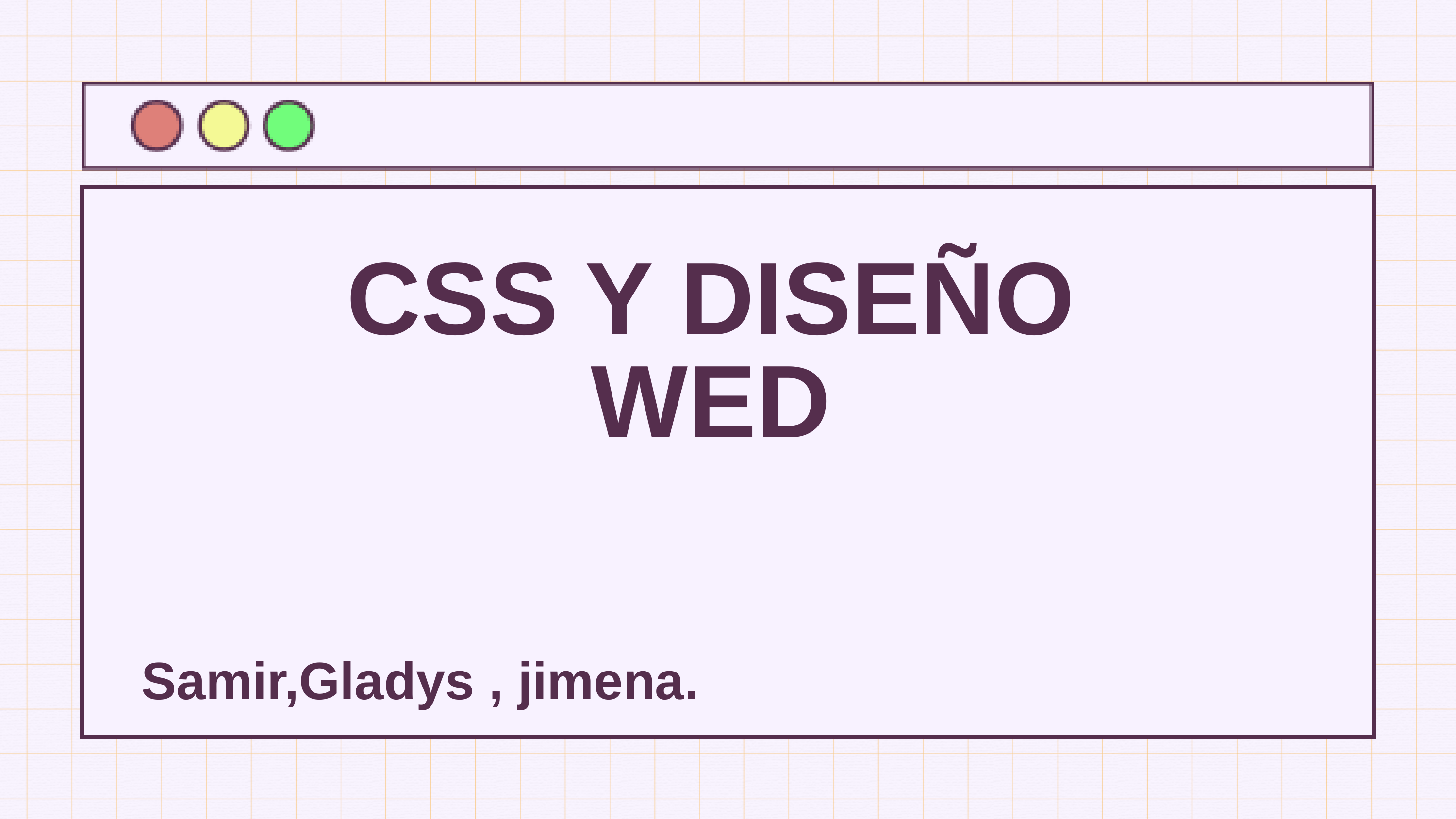

CSS Y DISEÑO WED
Samir,Gladys , jimena.